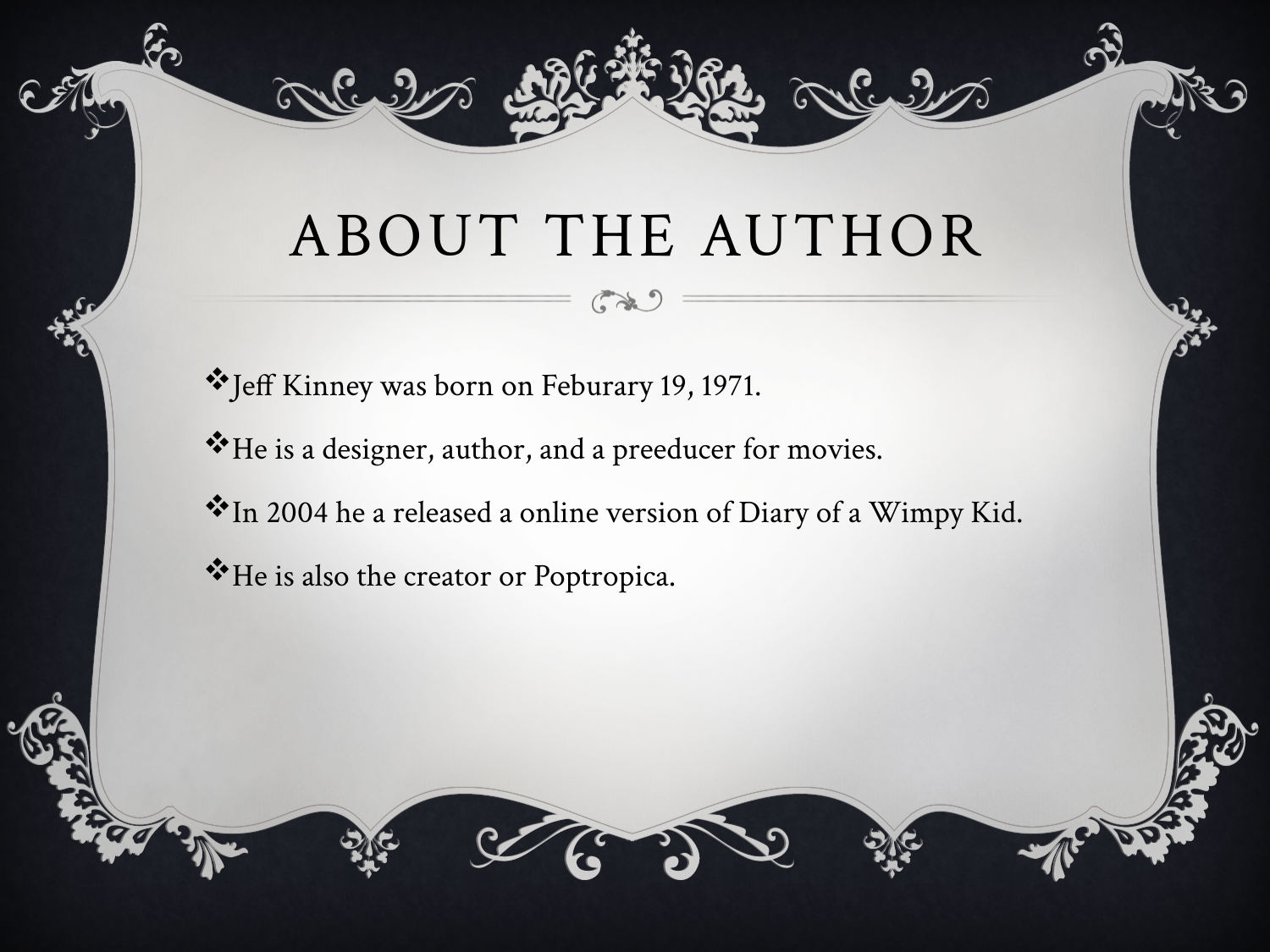

# About the author
Jeff Kinney was born on Feburary 19, 1971.
He is a designer, author, and a preeducer for movies.
In 2004 he a released a online version of Diary of a Wimpy Kid.
He is also the creator or Poptropica.